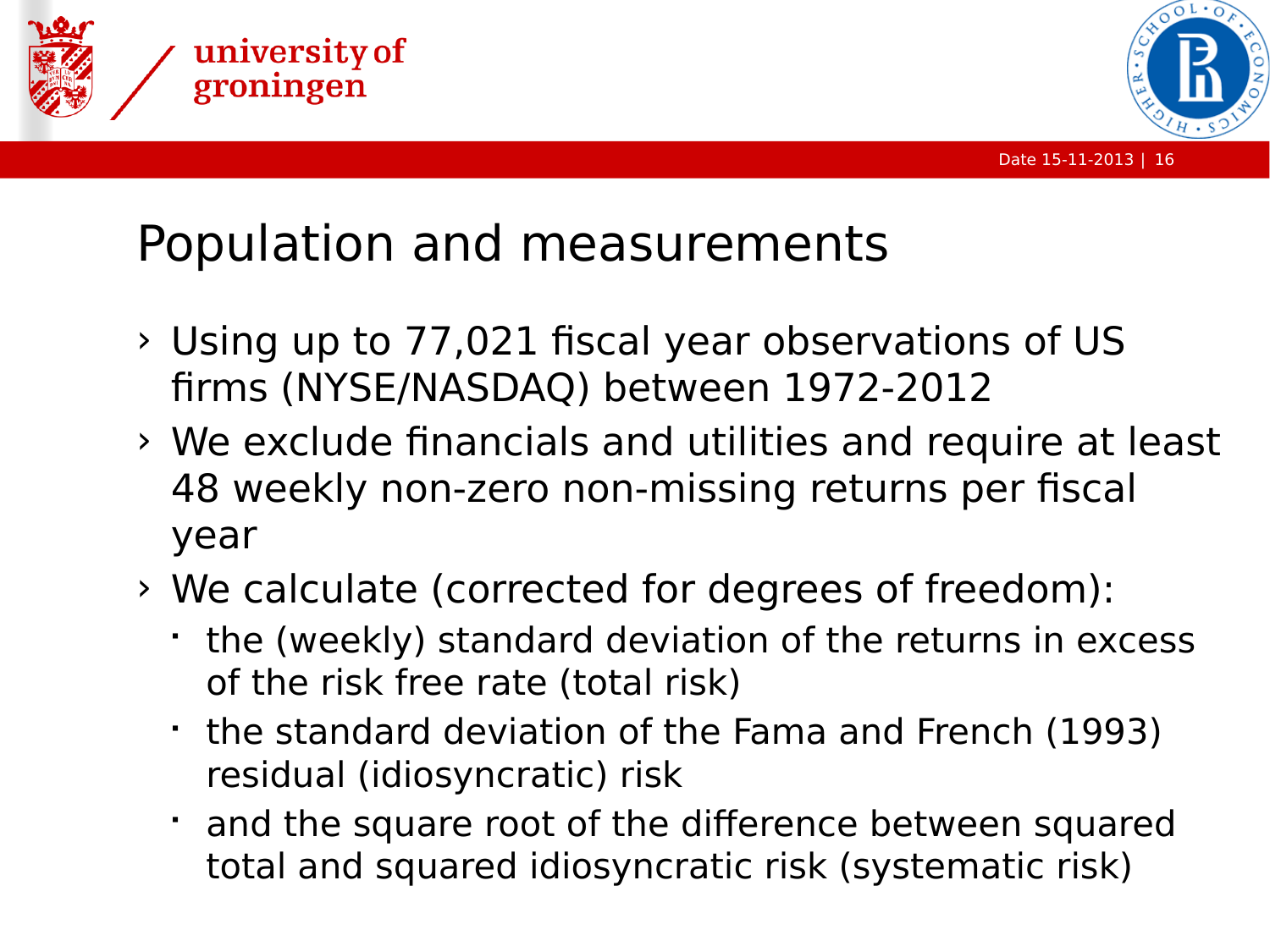

16
# Population and measurements
Using up to 77,021 fiscal year observations of US firms (NYSE/NASDAQ) between 1972-2012
We exclude financials and utilities and require at least 48 weekly non-zero non-missing returns per fiscal year
We calculate (corrected for degrees of freedom):
the (weekly) standard deviation of the returns in excess of the risk free rate (total risk)
the standard deviation of the Fama and French (1993) residual (idiosyncratic) risk
and the square root of the difference between squared total and squared idiosyncratic risk (systematic risk)